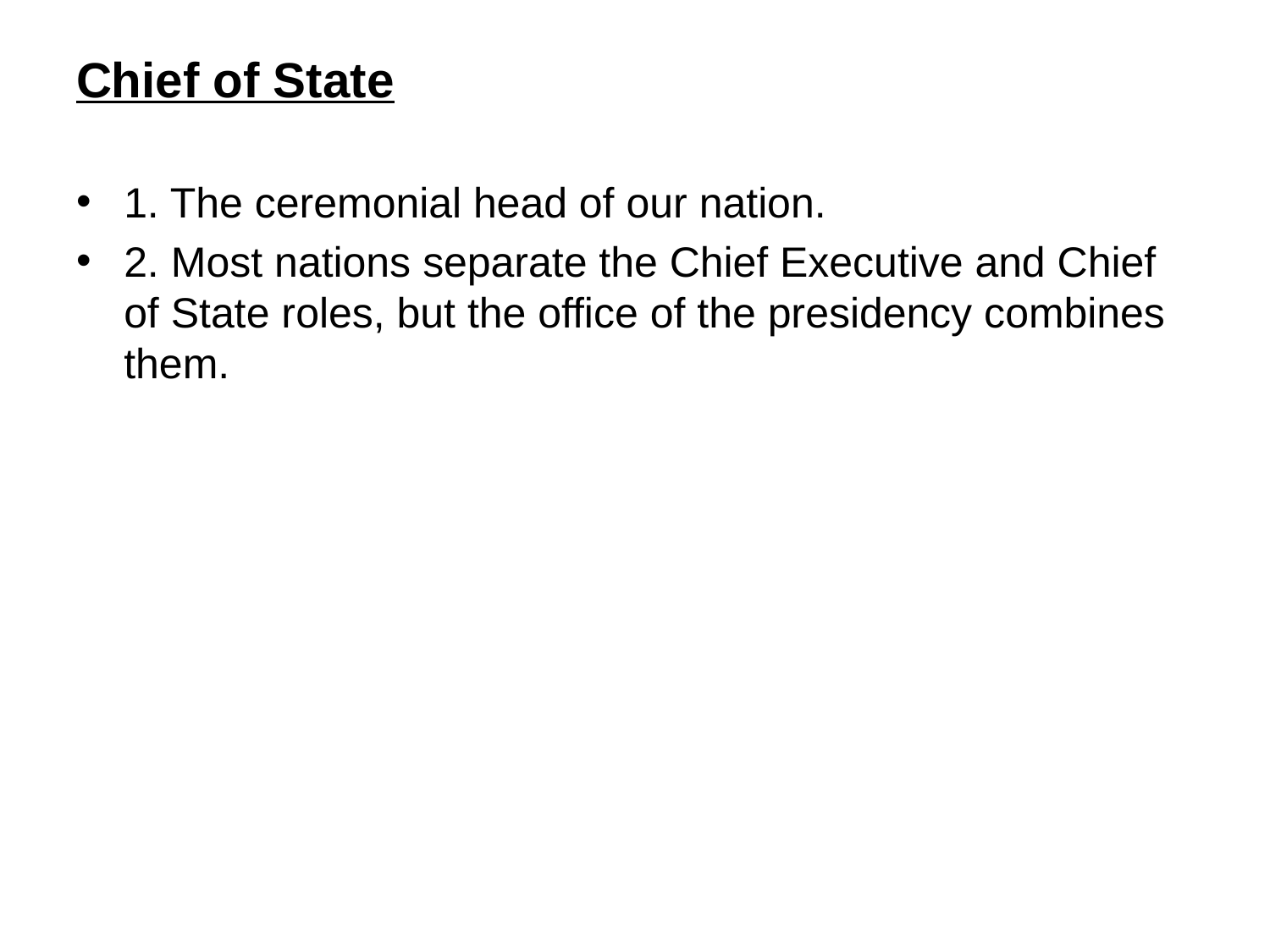

#
Chief of State

1. The ceremonial head of our nation.
2. Most nations separate the Chief Executive and Chief of State roles, but the office of the presidency combines them.